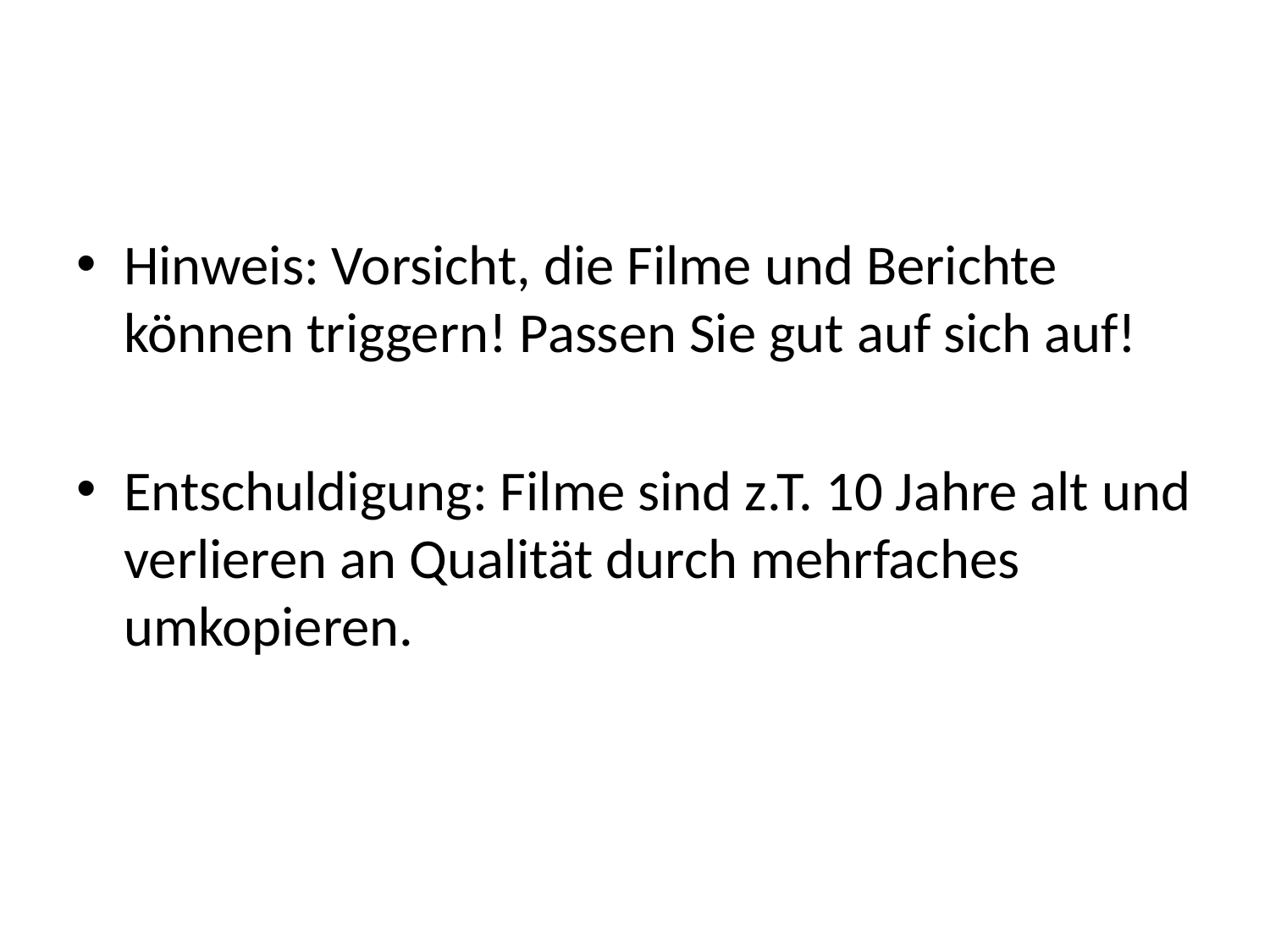

Hinweis: Vorsicht, die Filme und Berichte können triggern! Passen Sie gut auf sich auf!

Entschuldigung: Filme sind z.T. 10 Jahre alt und verlieren an Qualität durch mehrfaches umkopieren.